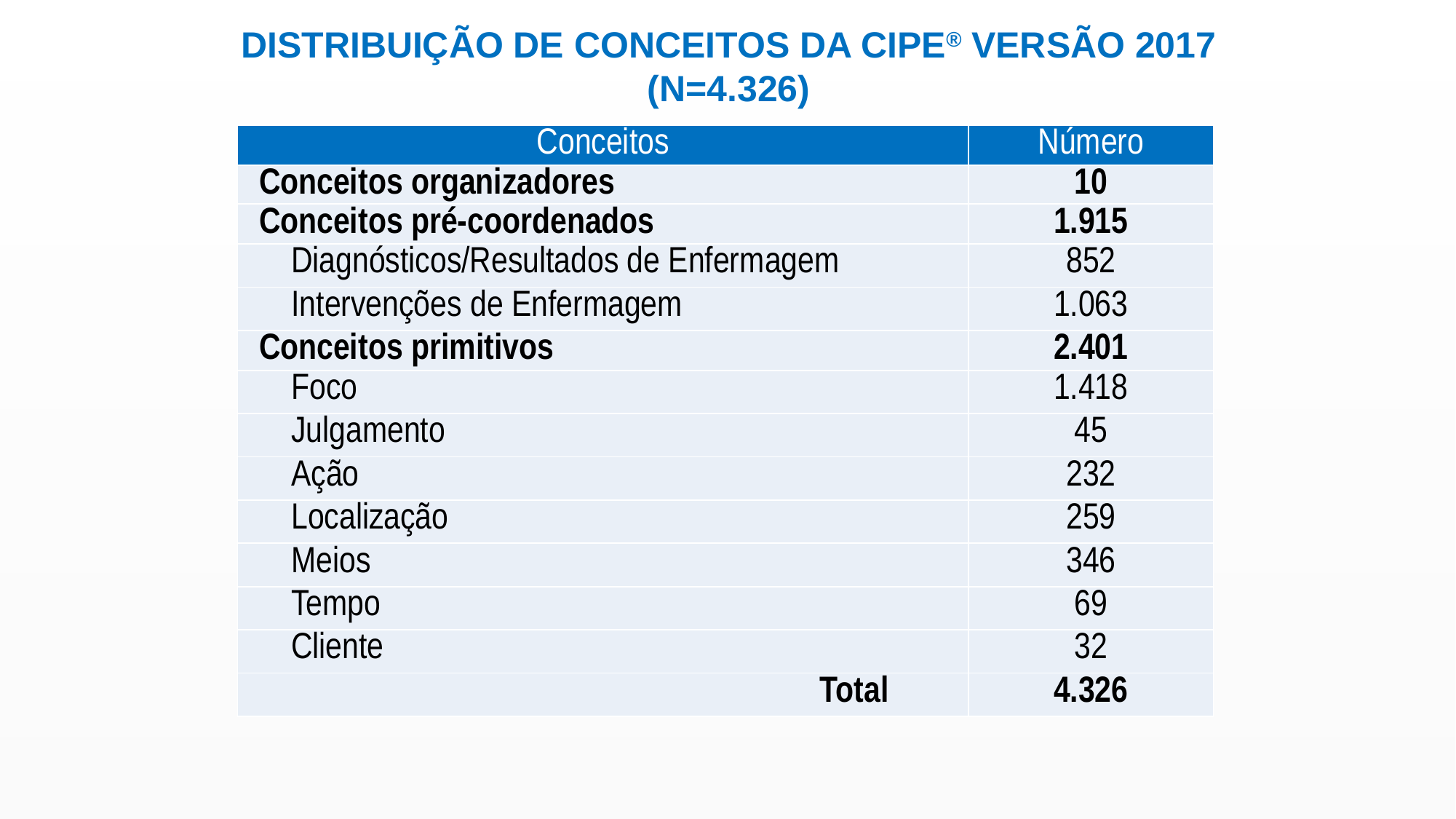

DISTRIBUIÇÃO DE CONCEITOS DA CIPE® VERSÃO 2017 (N=4.326)
| Conceitos | Número |
| --- | --- |
| Conceitos organizadores | 10 |
| Conceitos pré-coordenados | 1.915 |
| Diagnósticos/Resultados de Enfermagem | 852 |
| Intervenções de Enfermagem | 1.063 |
| Conceitos primitivos | 2.401 |
| Foco | 1.418 |
| Julgamento | 45 |
| Ação | 232 |
| Localização | 259 |
| Meios | 346 |
| Tempo | 69 |
| Cliente | 32 |
| Total | 4.326 |